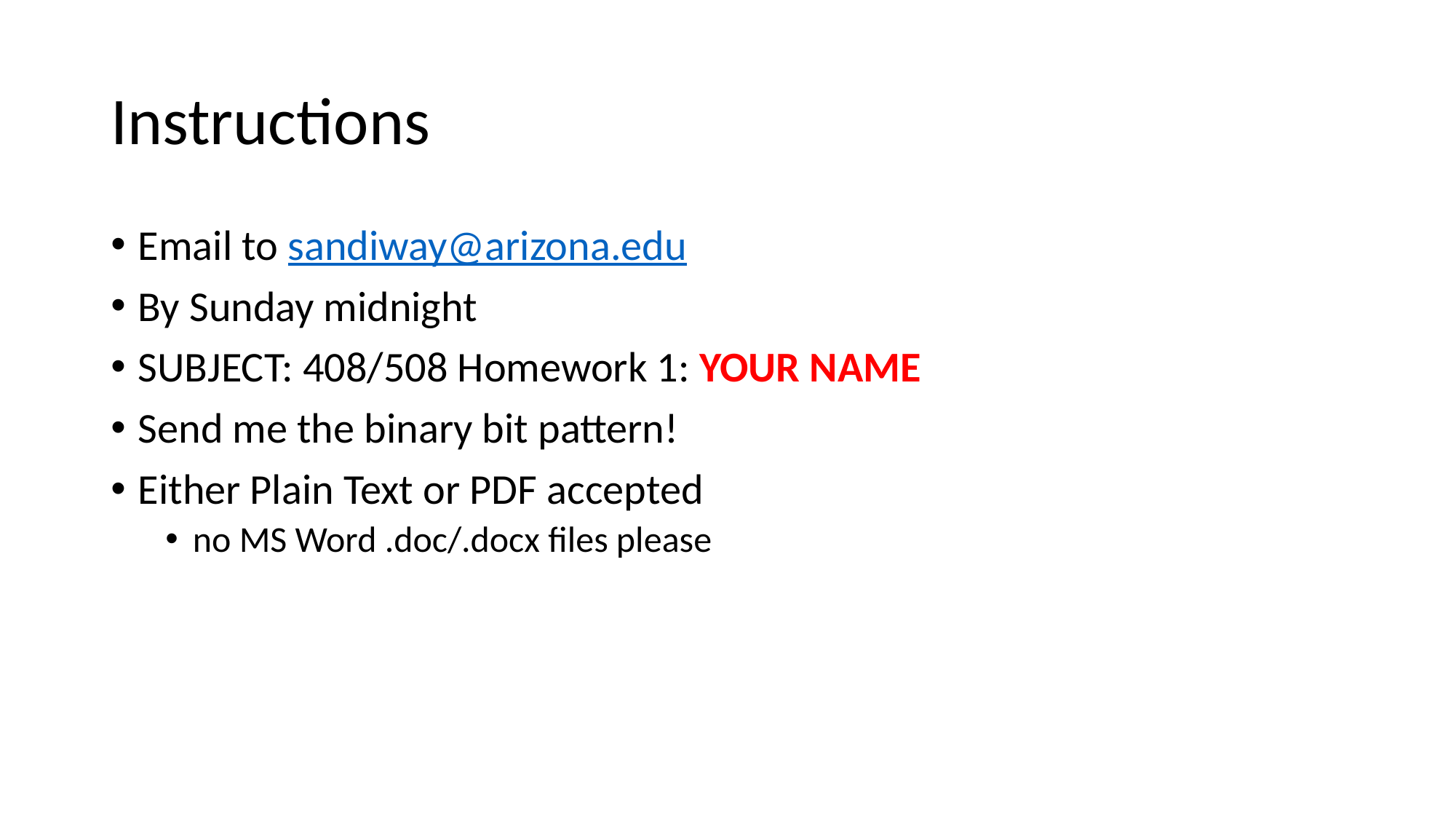

# Instructions
Email to sandiway@arizona.edu
By Sunday midnight
SUBJECT: 408/508 Homework 1: YOUR NAME
Send me the binary bit pattern!
Either Plain Text or PDF accepted
no MS Word .doc/.docx files please